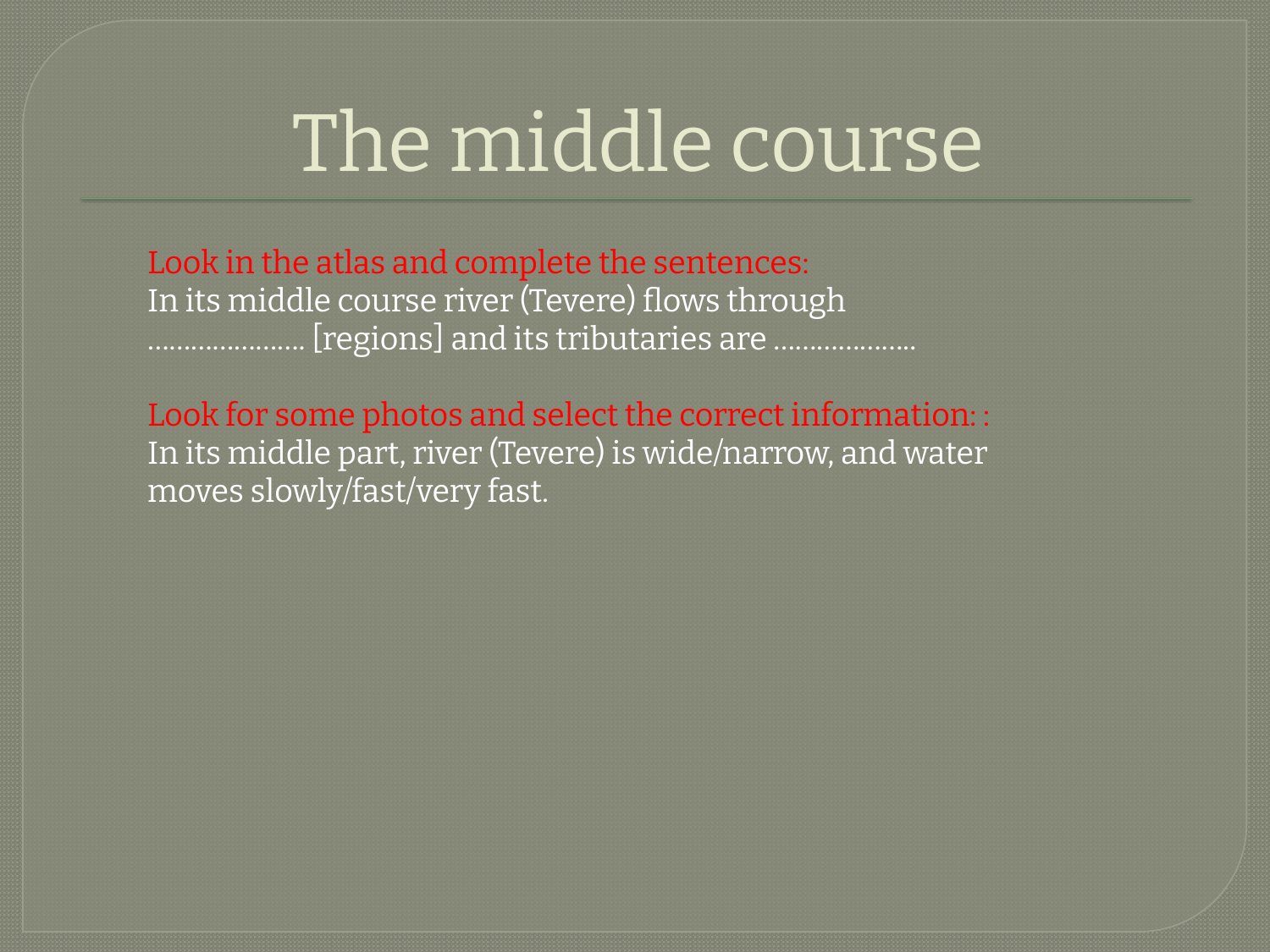

# The middle course
Look in the atlas and complete the sentences:
In its middle course river (Tevere) flows through …………………. [regions] and its tributaries are ………………..

Look for some photos and select the correct information: :
In its middle part, river (Tevere) is wide/narrow, and water moves slowly/fast/very fast.